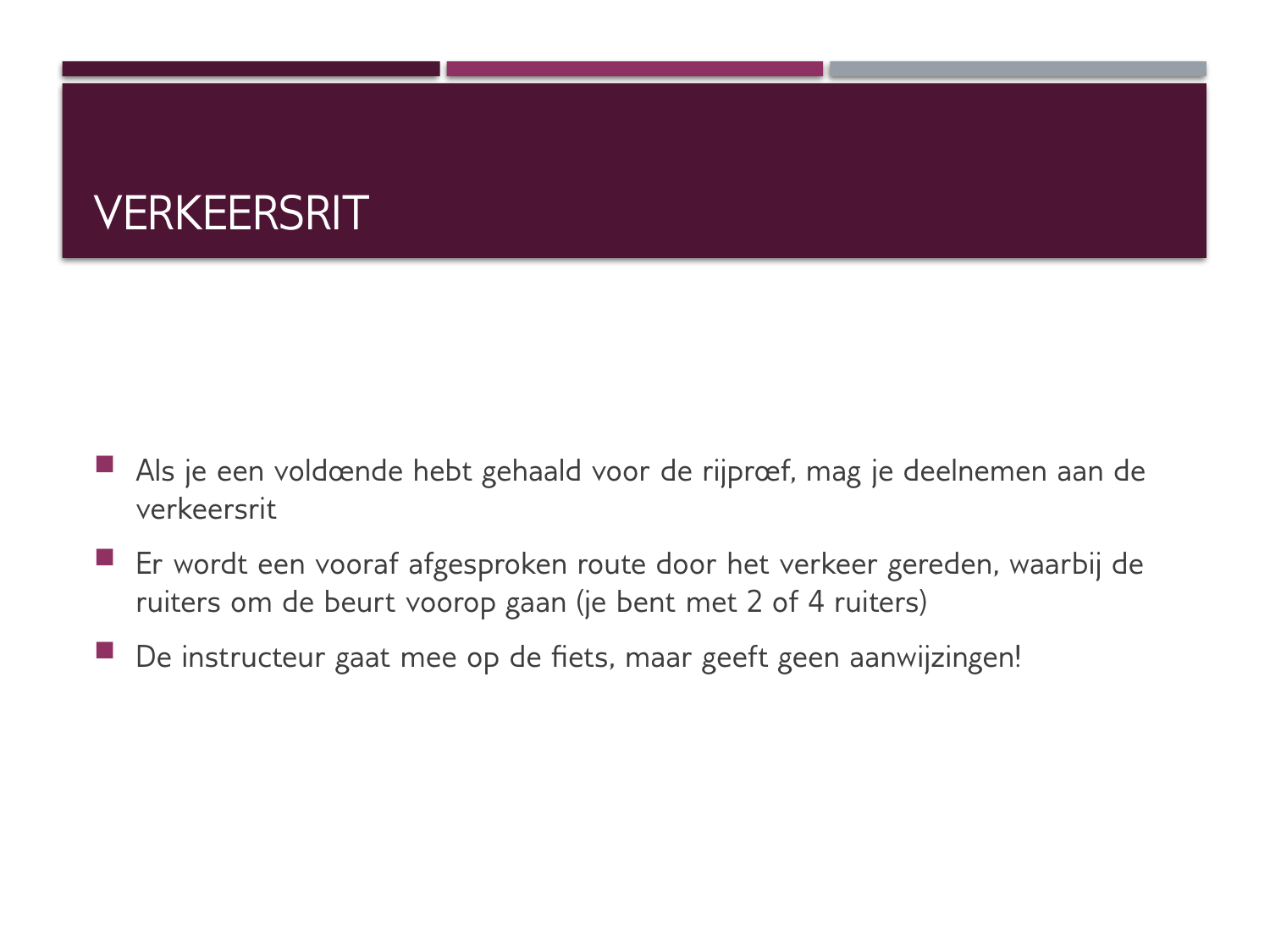

# Verkeersrit
Als je een voldoende hebt gehaald voor de rijproef, mag je deelnemen aan de verkeersrit
Er wordt een vooraf afgesproken route door het verkeer gereden, waarbij de ruiters om de beurt voorop gaan (je bent met 2 of 4 ruiters)
De instructeur gaat mee op de fiets, maar geeft geen aanwijzingen!